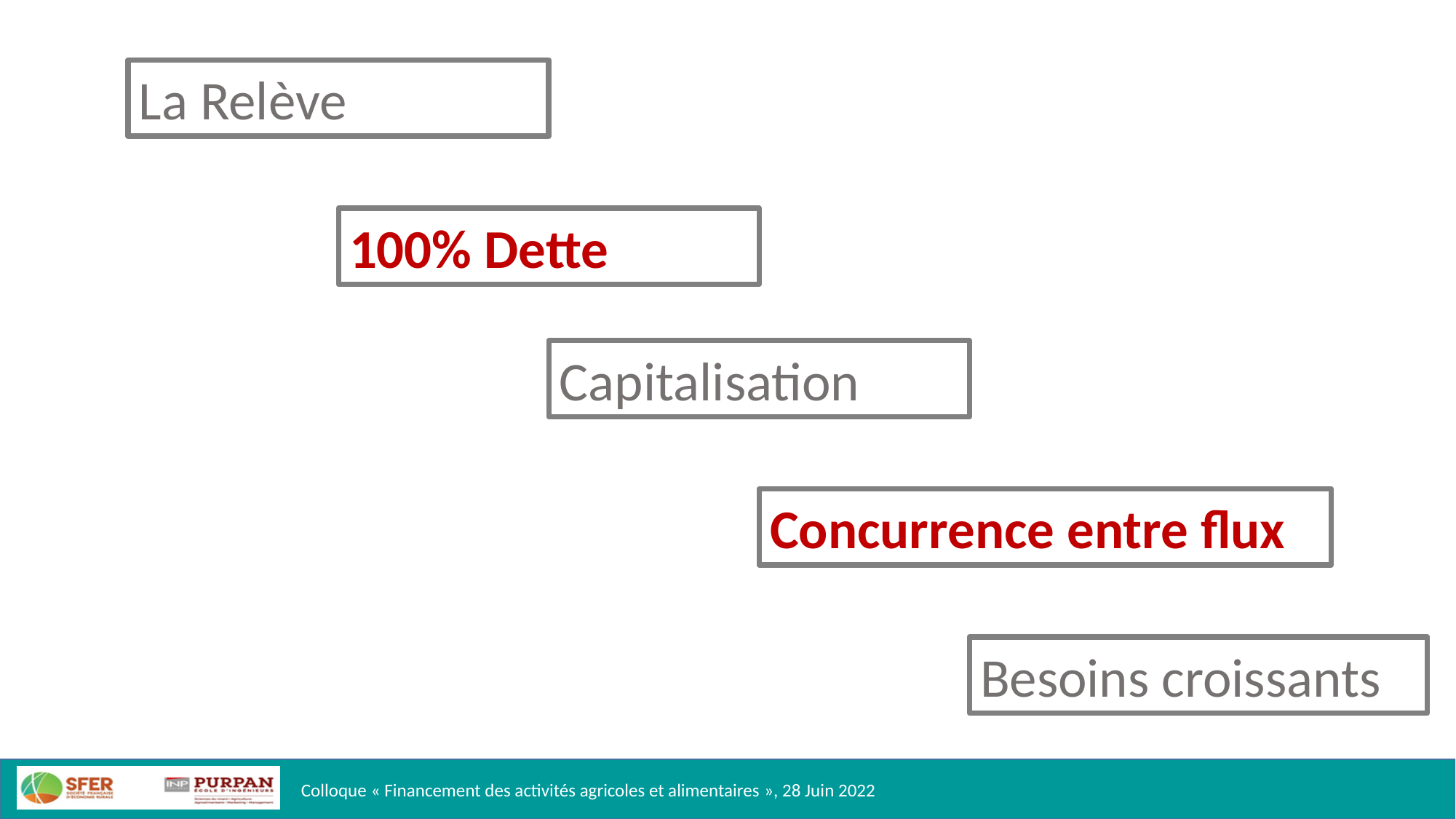

La Relève
#
100% Dette
Capitalisation
Concurrence entre flux
Besoins croissants